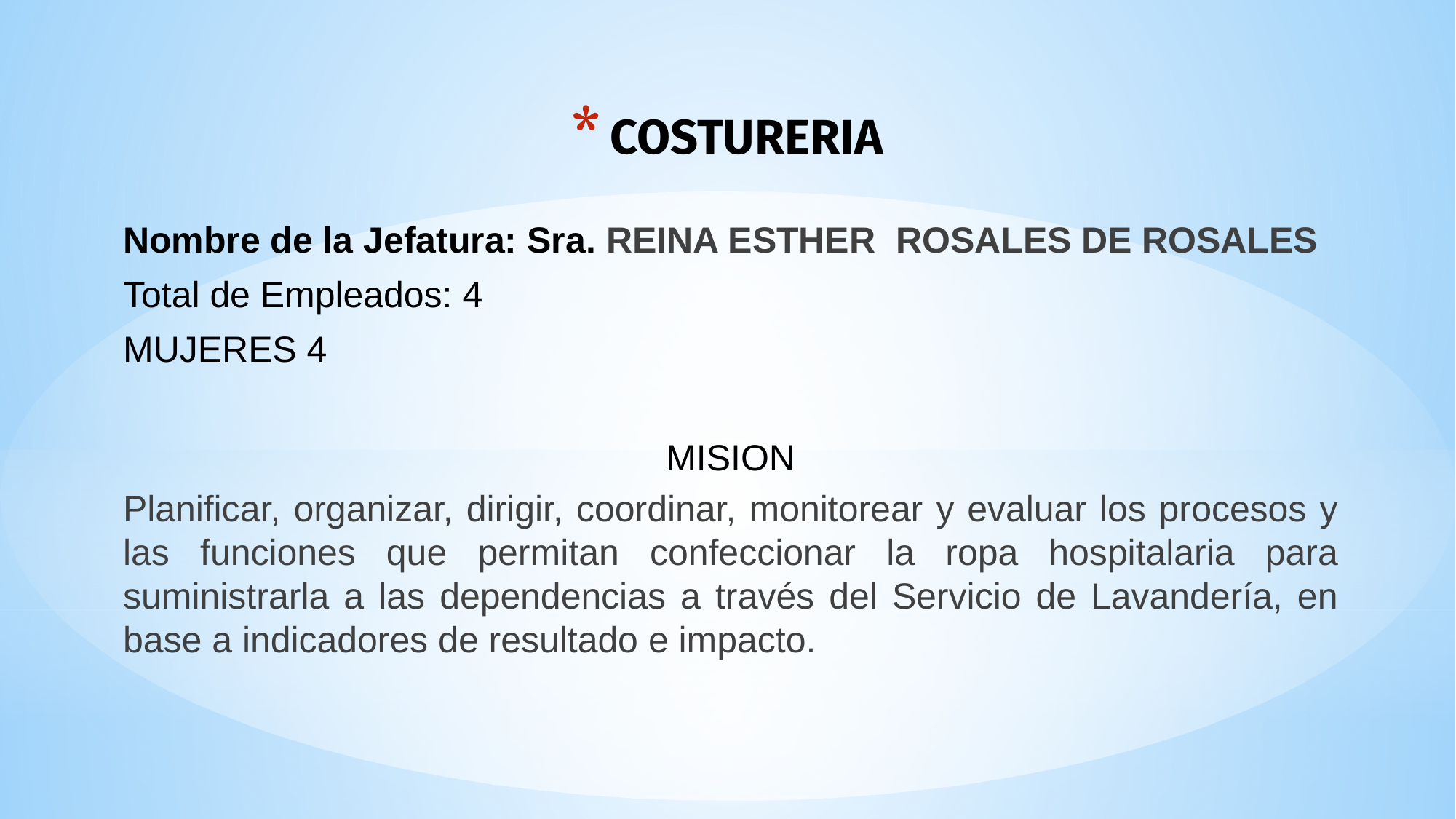

# COSTURERIA
Nombre de la Jefatura: Sra. REINA ESTHER  ROSALES DE ROSALES
Total de Empleados: 4
MUJERES 4

MISION
Planificar, organizar, dirigir, coordinar, monitorear y evaluar los procesos y las funciones que permitan confeccionar la ropa hospitalaria para suministrarla a las dependencias a través del Servicio de Lavandería, en base a indicadores de resultado e impacto.